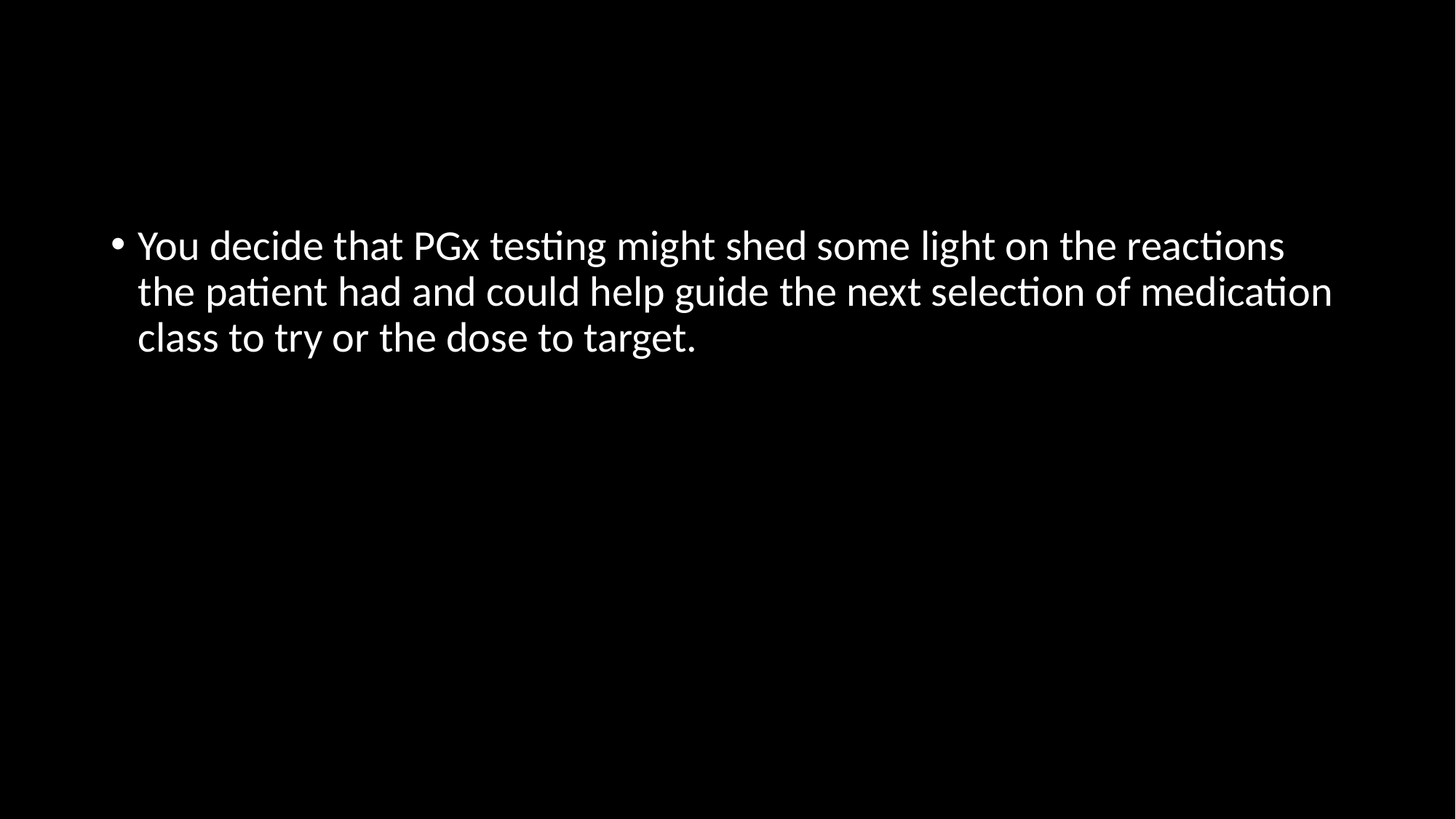

#
You decide that PGx testing might shed some light on the reactions the patient had and could help guide the next selection of medication class to try or the dose to target.